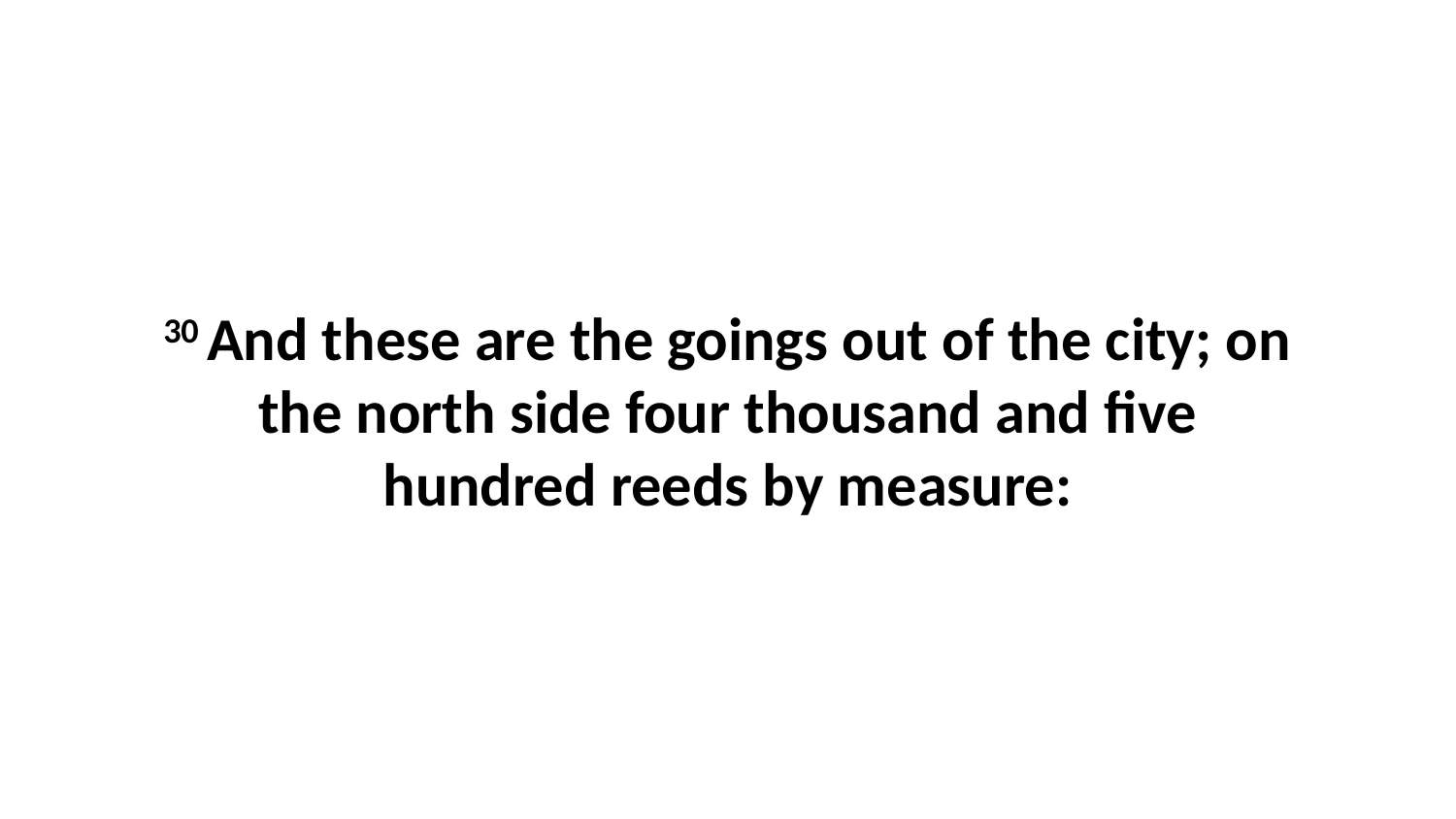

30 And these are the goings out of the city; on the north side four thousand and five hundred reeds by measure: